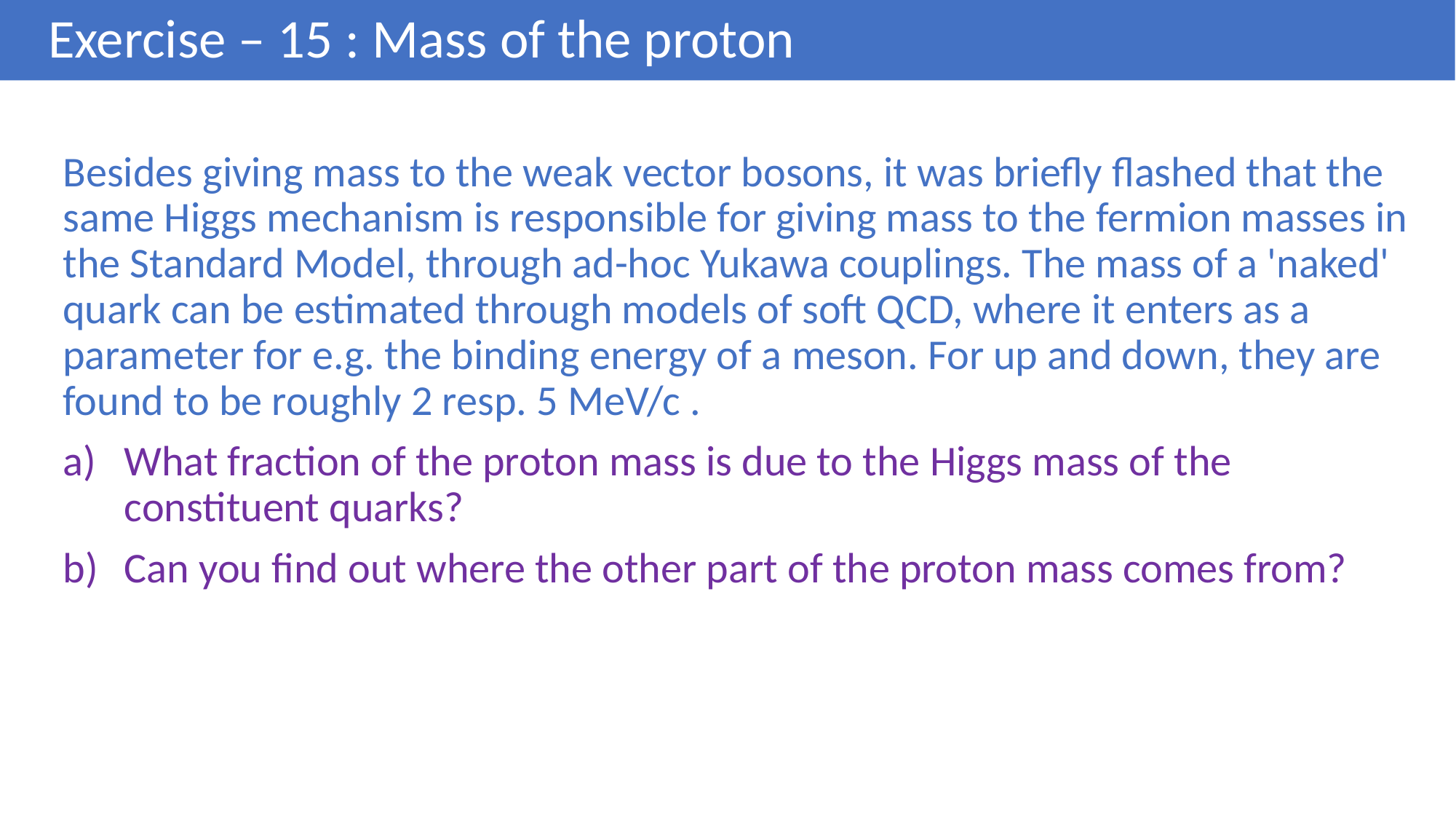

# Exercise – 15 : Mass of the proton
Besides giving mass to the weak vector bosons, it was briefly flashed that the same Higgs mechanism is responsible for giving mass to the fermion masses in the Standard Model, through ad-hoc Yukawa couplings. The mass of a 'naked' quark can be estimated through models of soft QCD, where it enters as a parameter for e.g. the binding energy of a meson. For up and down, they are found to be roughly 2 resp. 5 MeV/c .
What fraction of the proton mass is due to the Higgs mass of the constituent quarks?
Can you find out where the other part of the proton mass comes from?